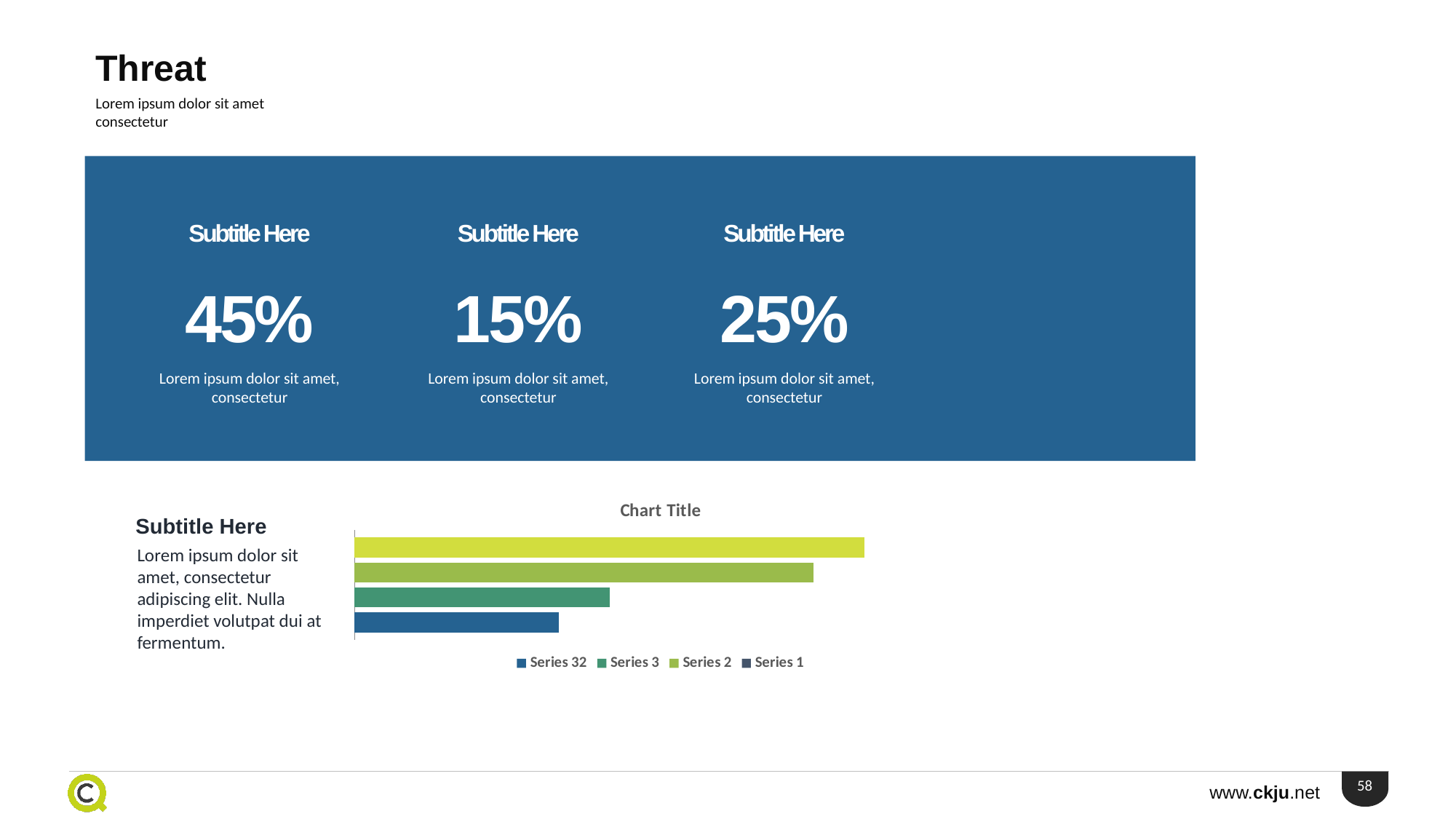

Threat
Lorem ipsum dolor sit amet consectetur

Subtitle Here
Subtitle Here
Subtitle Here
45%
15%
25%
Lorem ipsum dolor sit amet, consectetur
Lorem ipsum dolor sit amet, consectetur
Lorem ipsum dolor sit amet, consectetur

### Chart:

| Category | Series 1 | Series 2 | Series 3 | Series 32 |
|---|---|---|---|---|
| PROJECT 1 | 100.0 | 90.0 | 50.0 | 40.0 |
Subtitle Here
Lorem ipsum dolor sit amet, consectetur adipiscing elit. Nulla imperdiet volutpat dui at fermentum.
58